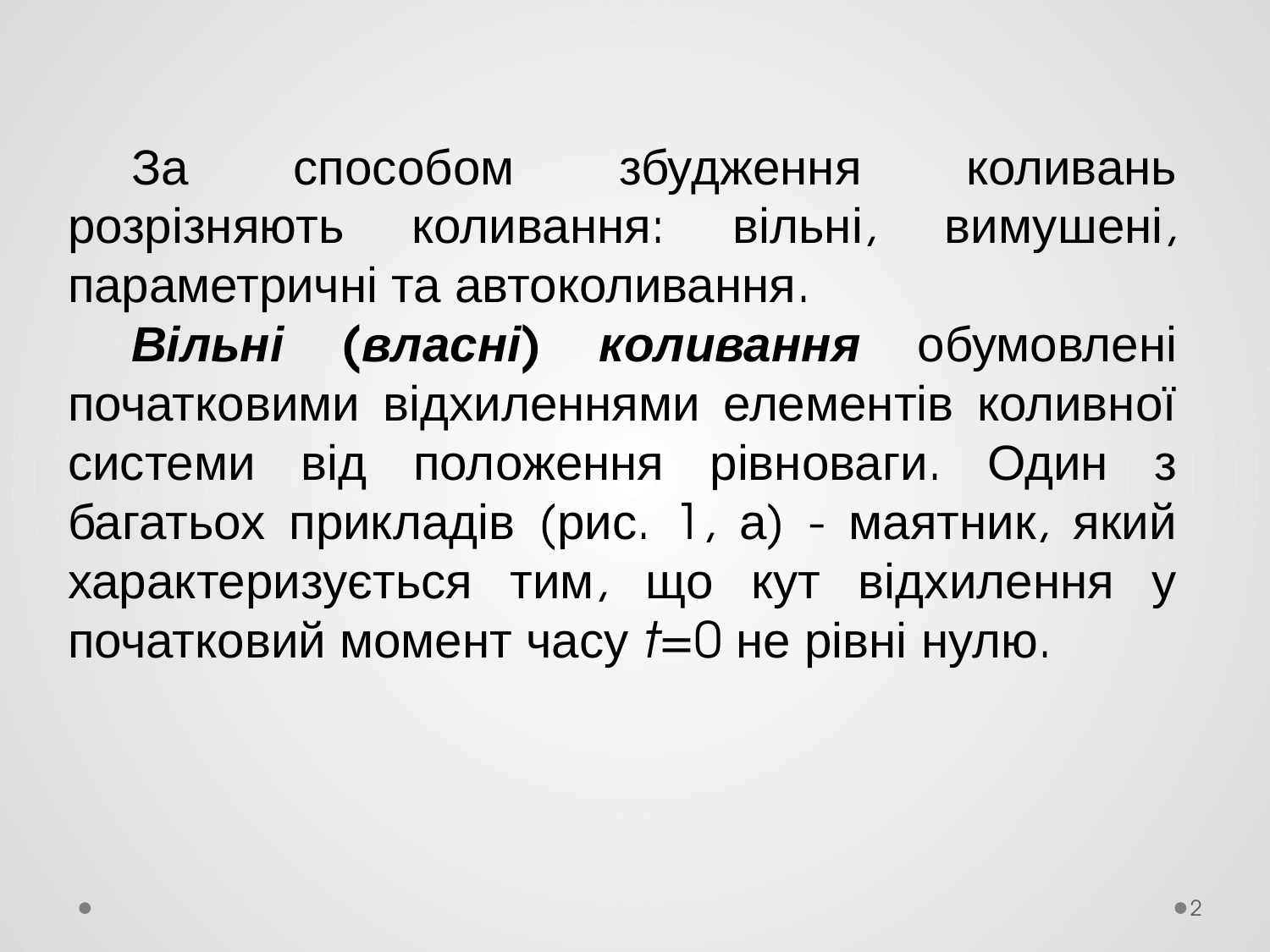

За способом збудження коливань розрізняють коливання: вільні, вимушені, параметричні та автоколивання.
Вільні (власні) коливання обумовлені початковими відхиленнями елементів коливної системи від положення рівноваги. Один з багатьох прикладів (рис. 1, а) - маятник, який характеризується тим, що кут відхилення у початковий момент часу t=0 не рівні нулю.
2